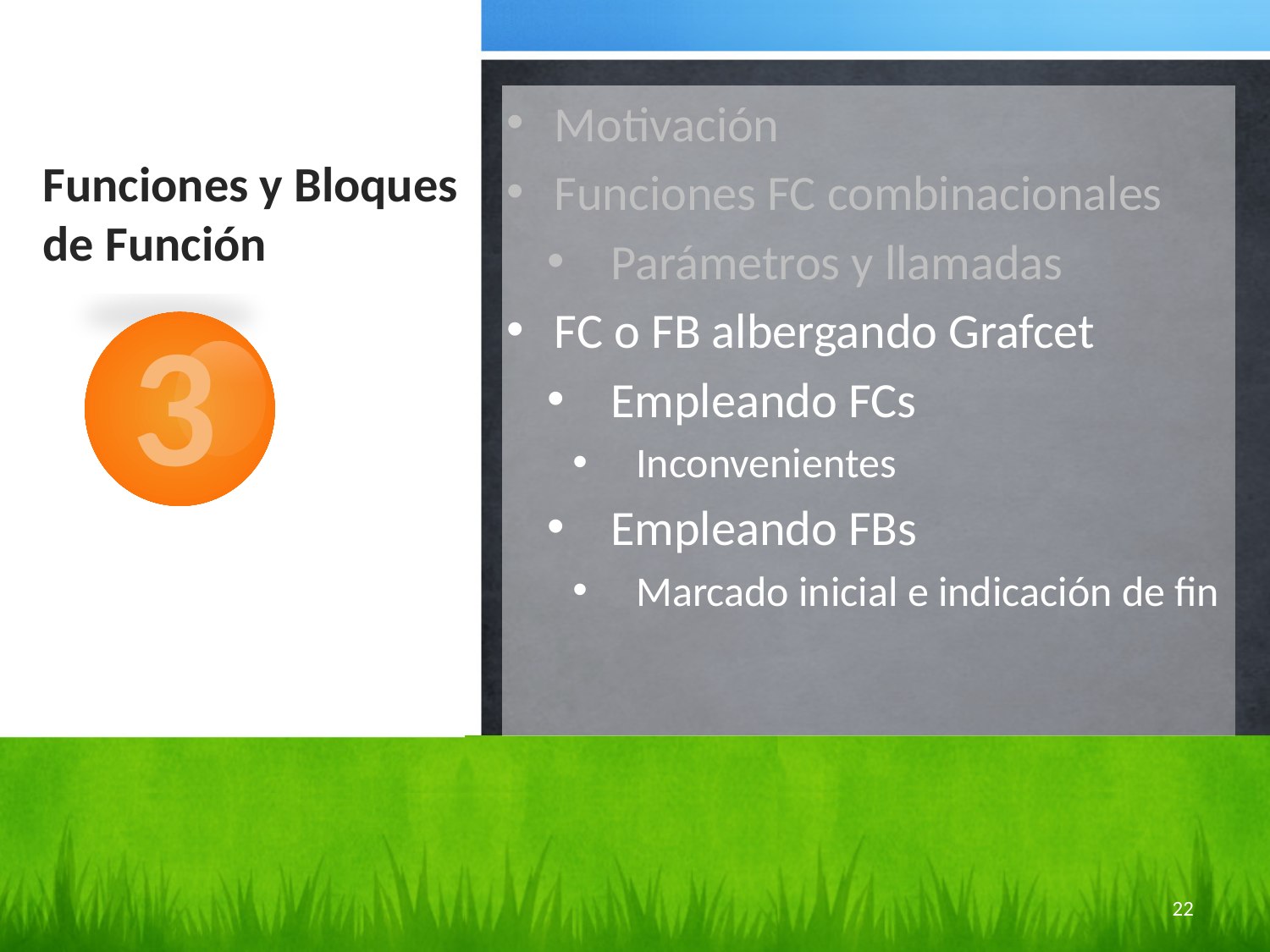

Motivación
Funciones FC combinacionales
Parámetros y llamadas
FC o FB albergando Grafcet
Empleando FCs
Inconvenientes
Empleando FBs
Marcado inicial e indicación de fin

# Funciones y Bloques de Función
3
22